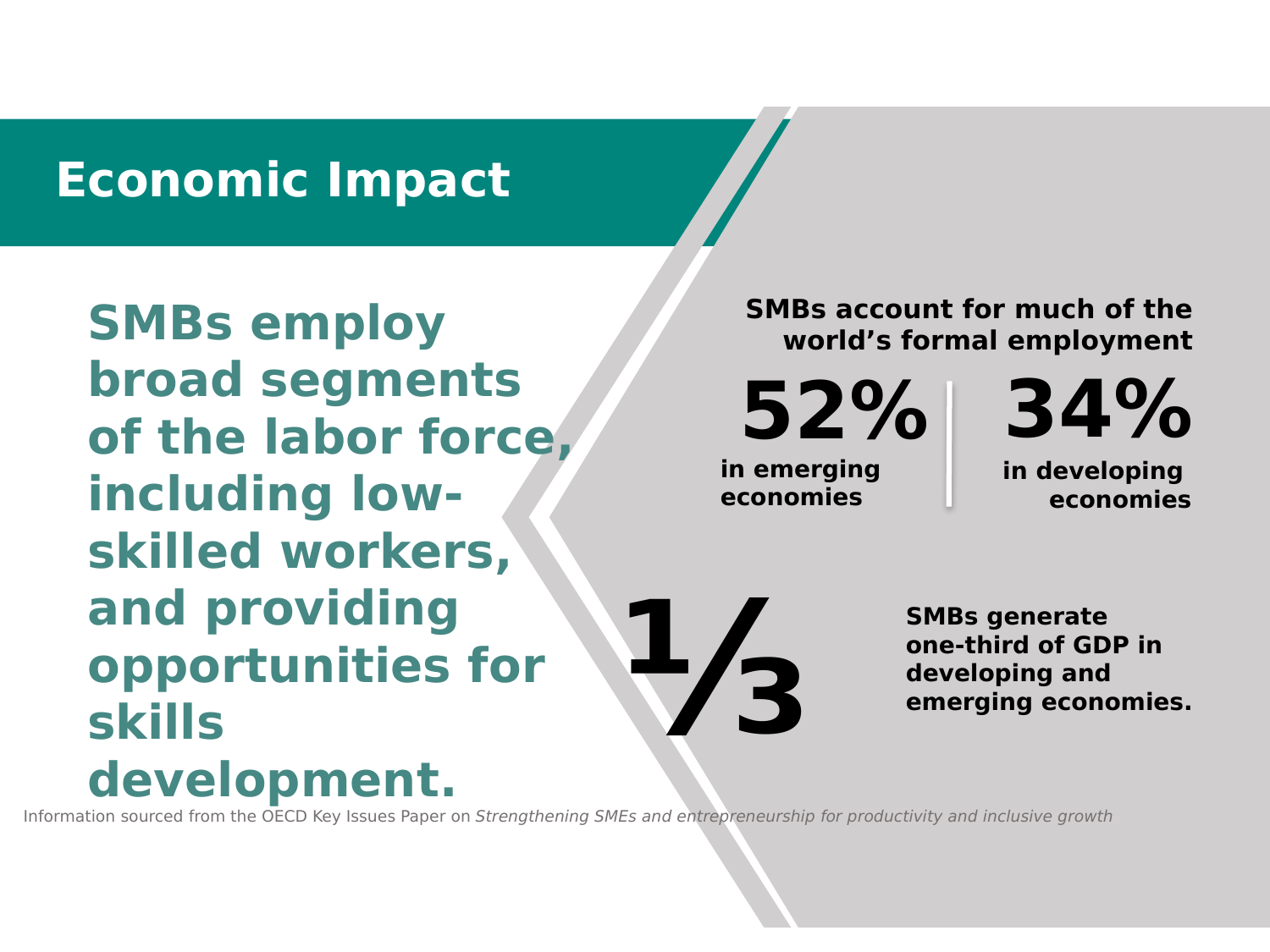

Economic Impact
SMBs employ broad segments of the labor force, including low-skilled workers, and providing opportunities for skills development.
SMBs account for much of the world’s formal employment

34%
52%
in emerging
economies
in developing
economies
⅓
SMBs generate
one-third of GDP in developing and emerging economies.
Information sourced from the OECD Key Issues Paper on Strengthening SMEs and entrepreneurship for productivity and inclusive growth